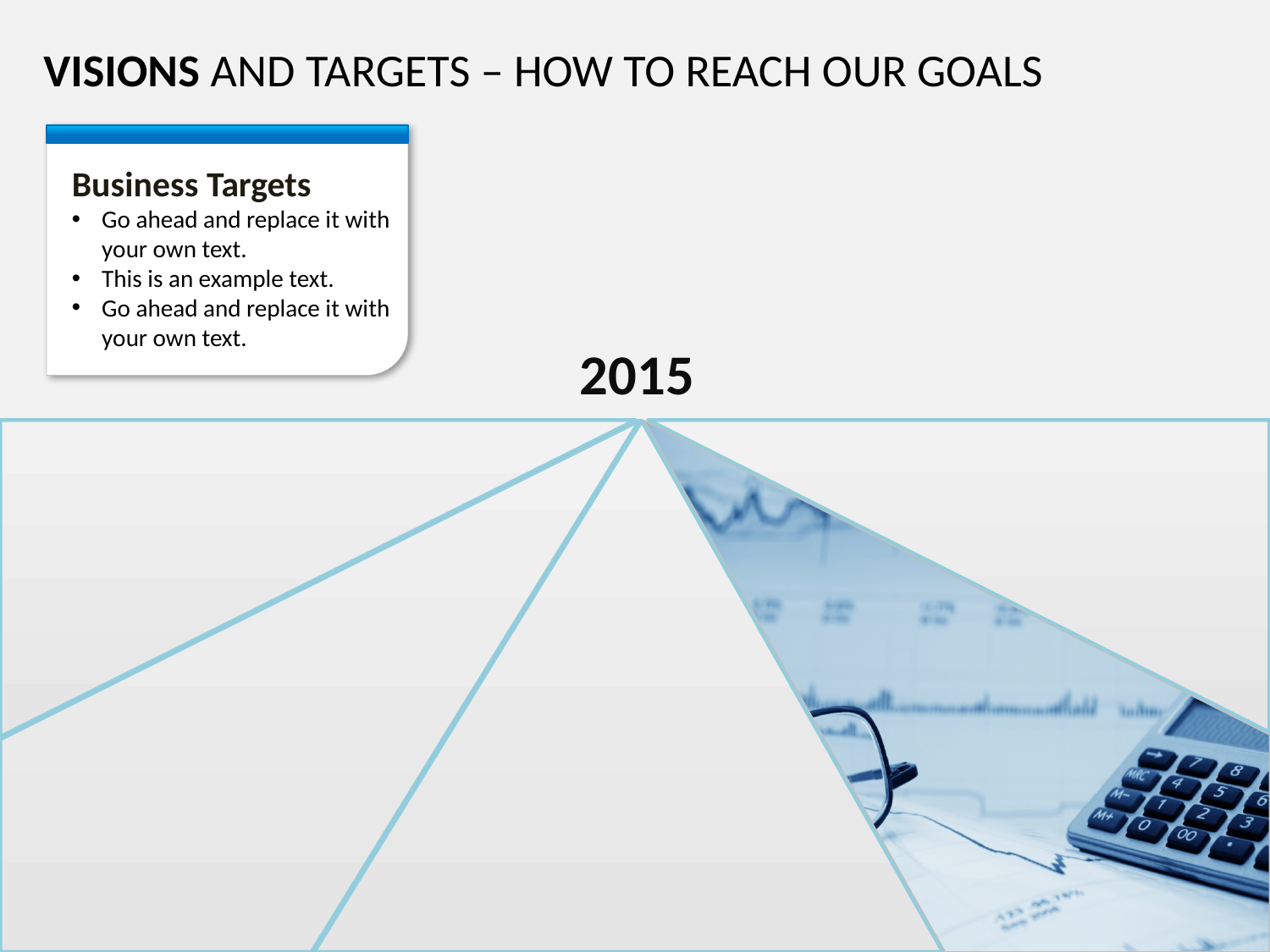

VISIONS AND TARGETS – HOW TO REACH OUR GOALS

Business Targets
Go ahead and replace it with your own text.
This is an example text.
Go ahead and replace it with your own text.
2015